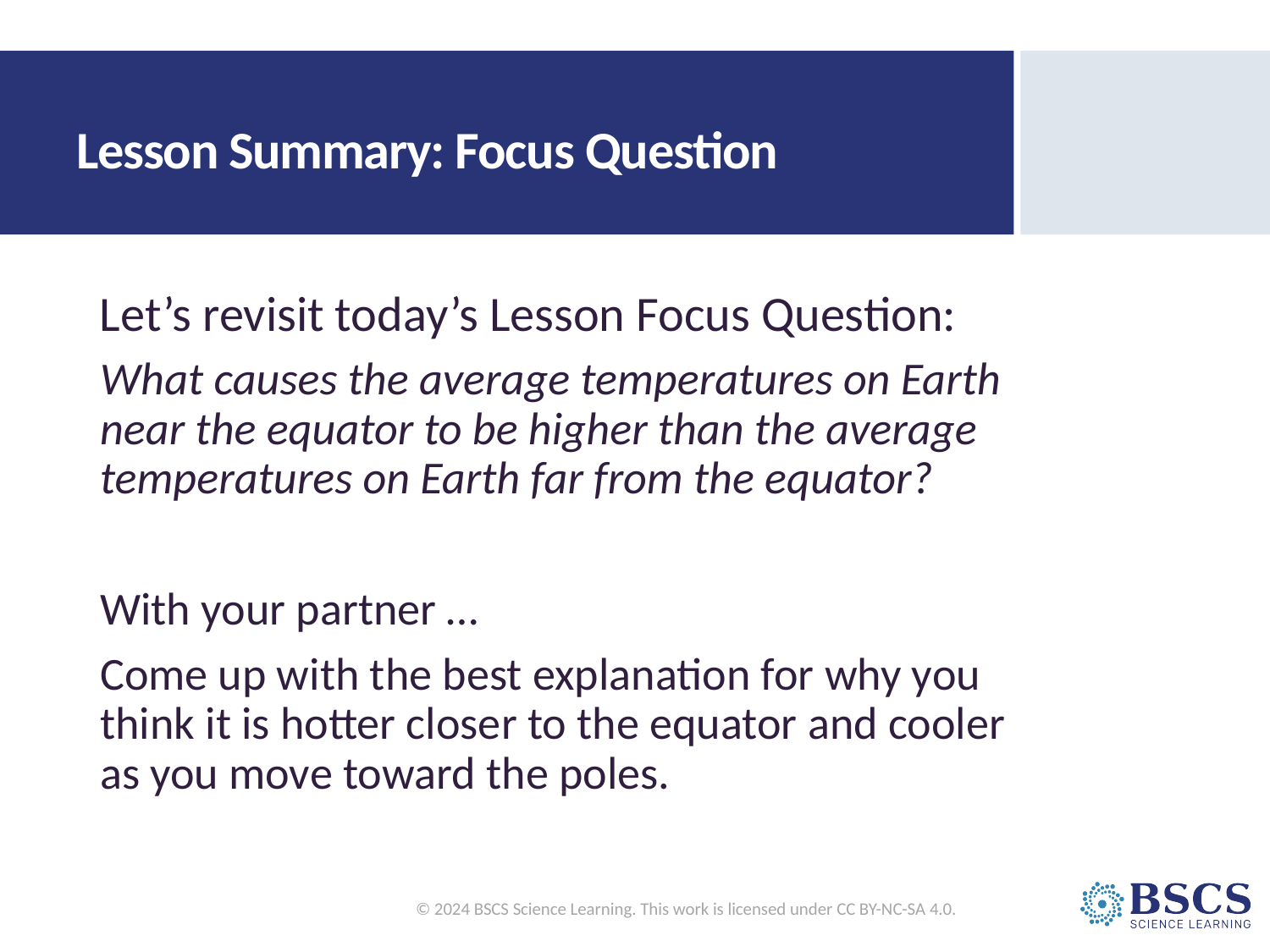

# Lesson Summary: Focus Question
Let’s revisit today’s Lesson Focus Question:
What causes the average temperatures on Earth near the equator to be higher than the average temperatures on Earth far from the equator?

With your partner …
Come up with the best explanation for why you think it is hotter closer to the equator and cooler as you move toward the poles.

© 2024 BSCS Science Learning. This work is licensed under CC BY-NC-SA 4.0.